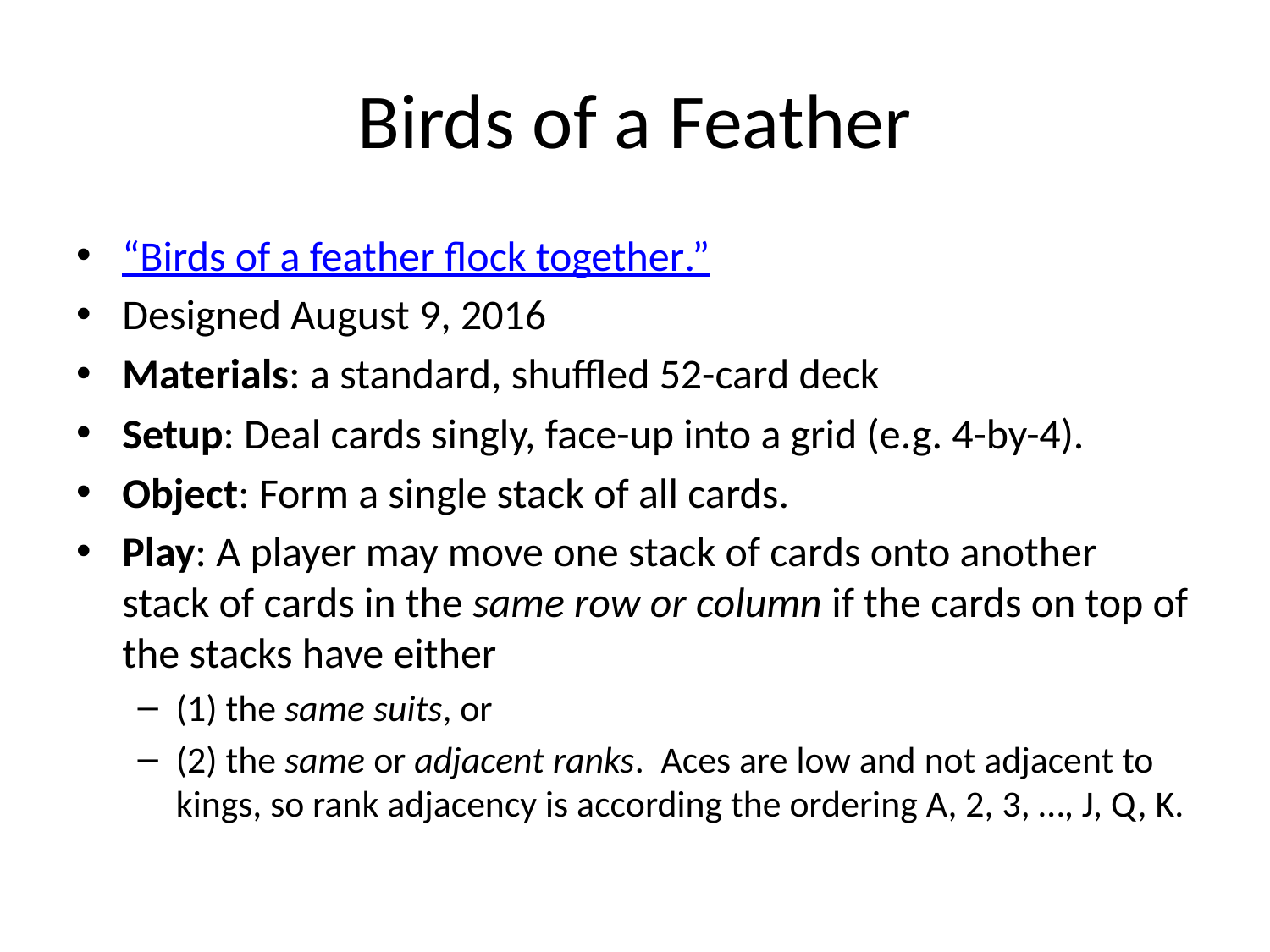

# Birds of a Feather
“Birds of a feather flock together.”
Designed August 9, 2016
Materials: a standard, shuffled 52-card deck
Setup: Deal cards singly, face-up into a grid (e.g. 4-by-4).
Object: Form a single stack of all cards.
Play: A player may move one stack of cards onto another stack of cards in the same row or column if the cards on top of the stacks have either
(1) the same suits, or
(2) the same or adjacent ranks.  Aces are low and not adjacent to kings, so rank adjacency is according the ordering A, 2, 3, …, J, Q, K.